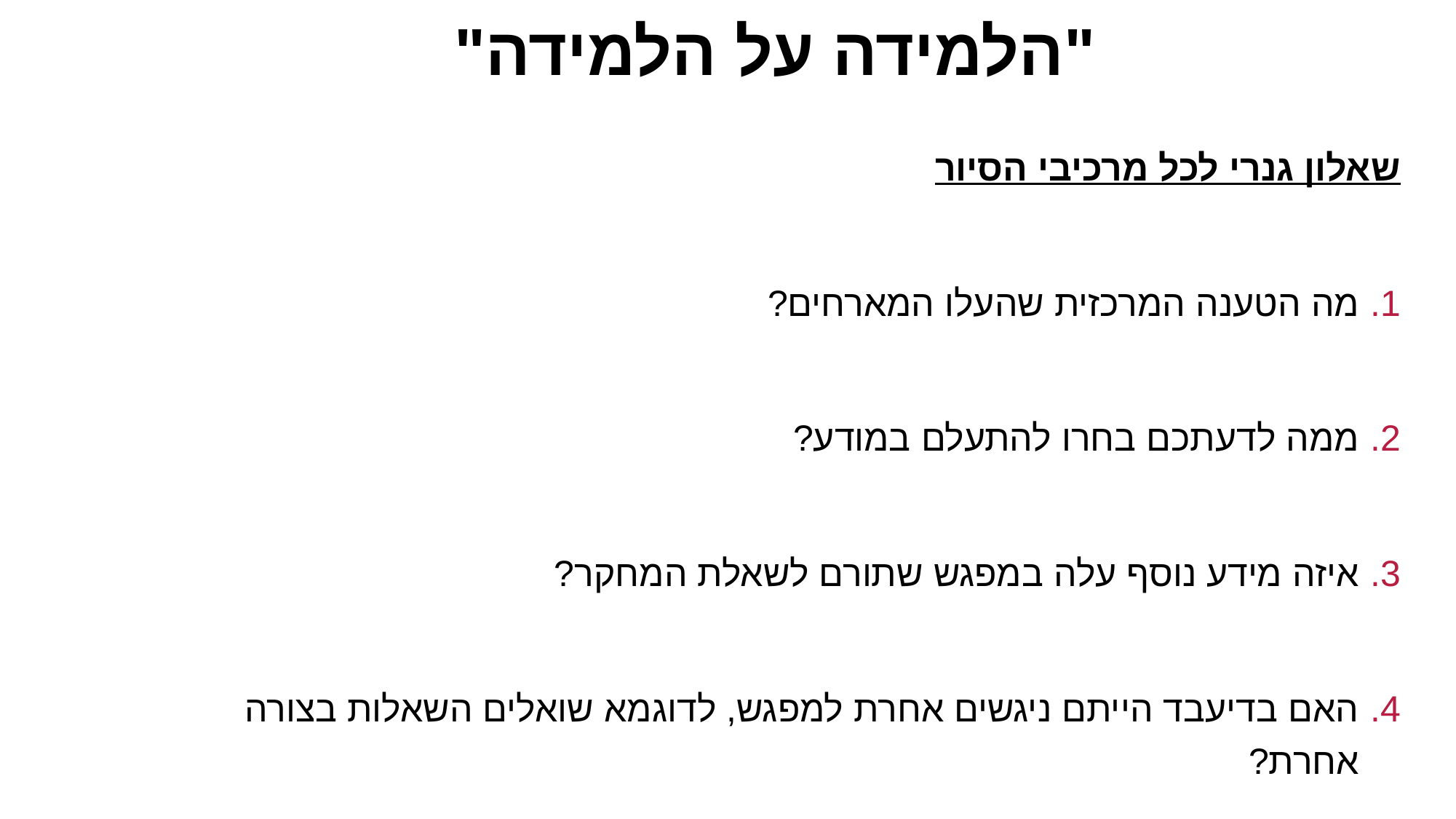

# "הלמידה על הלמידה"
שאלון גנרי לכל מרכיבי הסיור

מה הטענה המרכזית שהעלו המארחים?

ממה לדעתכם בחרו להתעלם במודע?

איזה מידע נוסף עלה במפגש שתורם לשאלת המחקר?

האם בדיעבד הייתם ניגשים אחרת למפגש, לדוגמא שואלים השאלות בצורה אחרת?